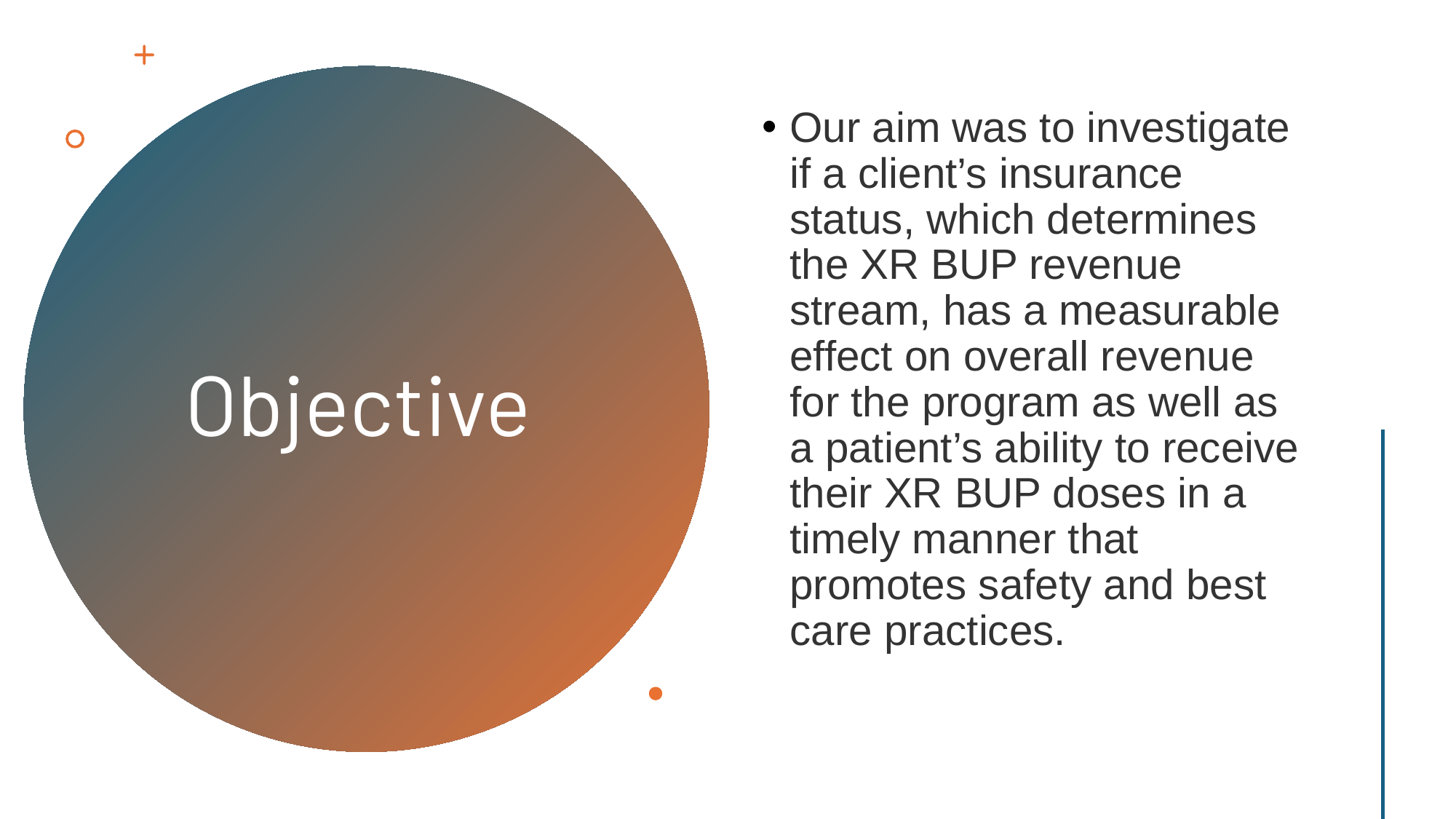

Our aim was to investigate if a client’s insurance status, which determines the XR BUP revenue stream, has a measurable effect on overall revenue for the program as well as a patient’s ability to receive their XR BUP doses in a timely manner that promotes safety and best care practices.

# Objective